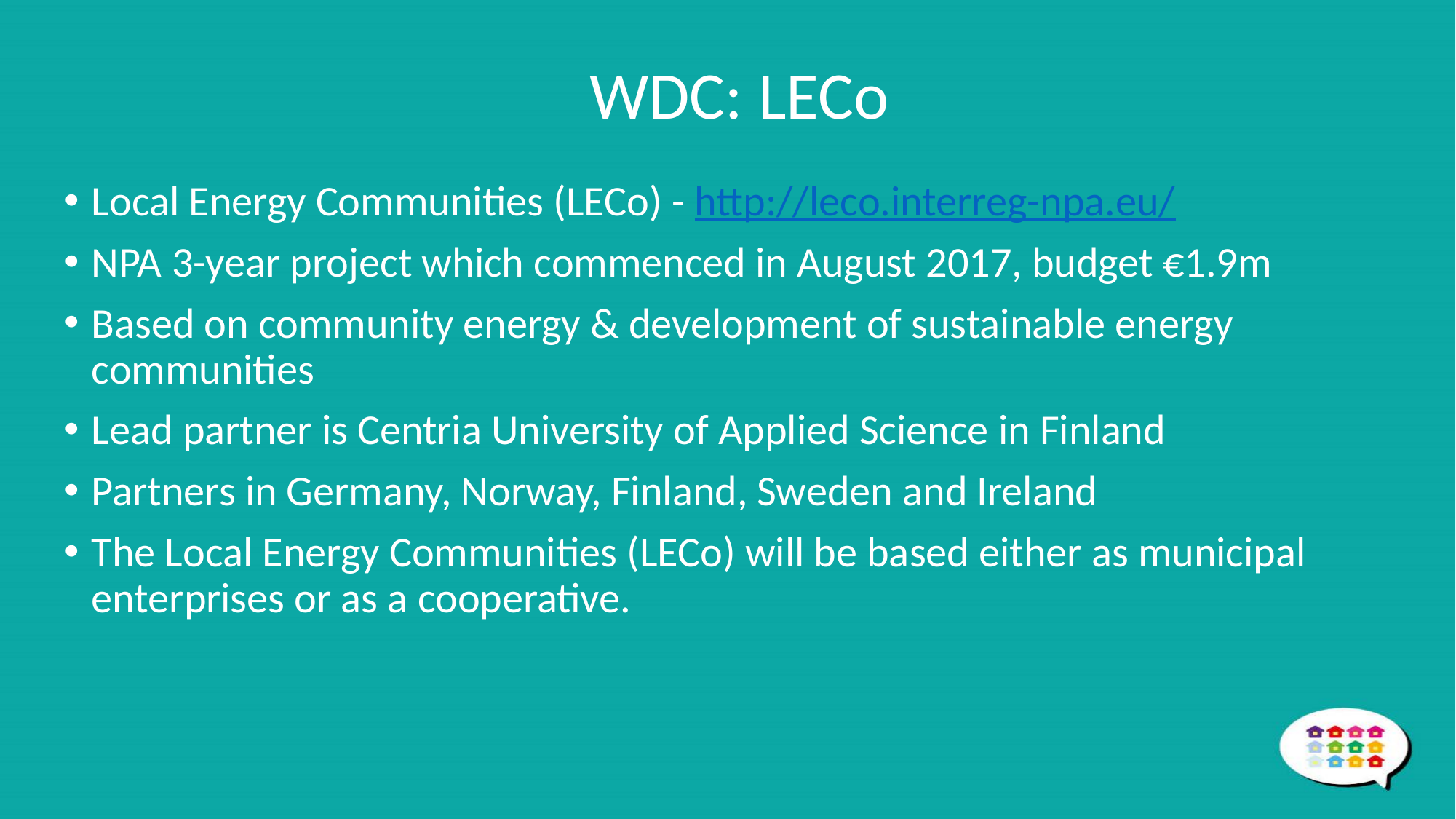

# WDC: LECo
Local Energy Communities (LECo) - http://leco.interreg-npa.eu/
NPA 3-year project which commenced in August 2017, budget €1.9m
Based on community energy & development of sustainable energy communities
Lead partner is Centria University of Applied Science in Finland
Partners in Germany, Norway, Finland, Sweden and Ireland
The Local Energy Communities (LECo) will be based either as municipal enterprises or as a cooperative.